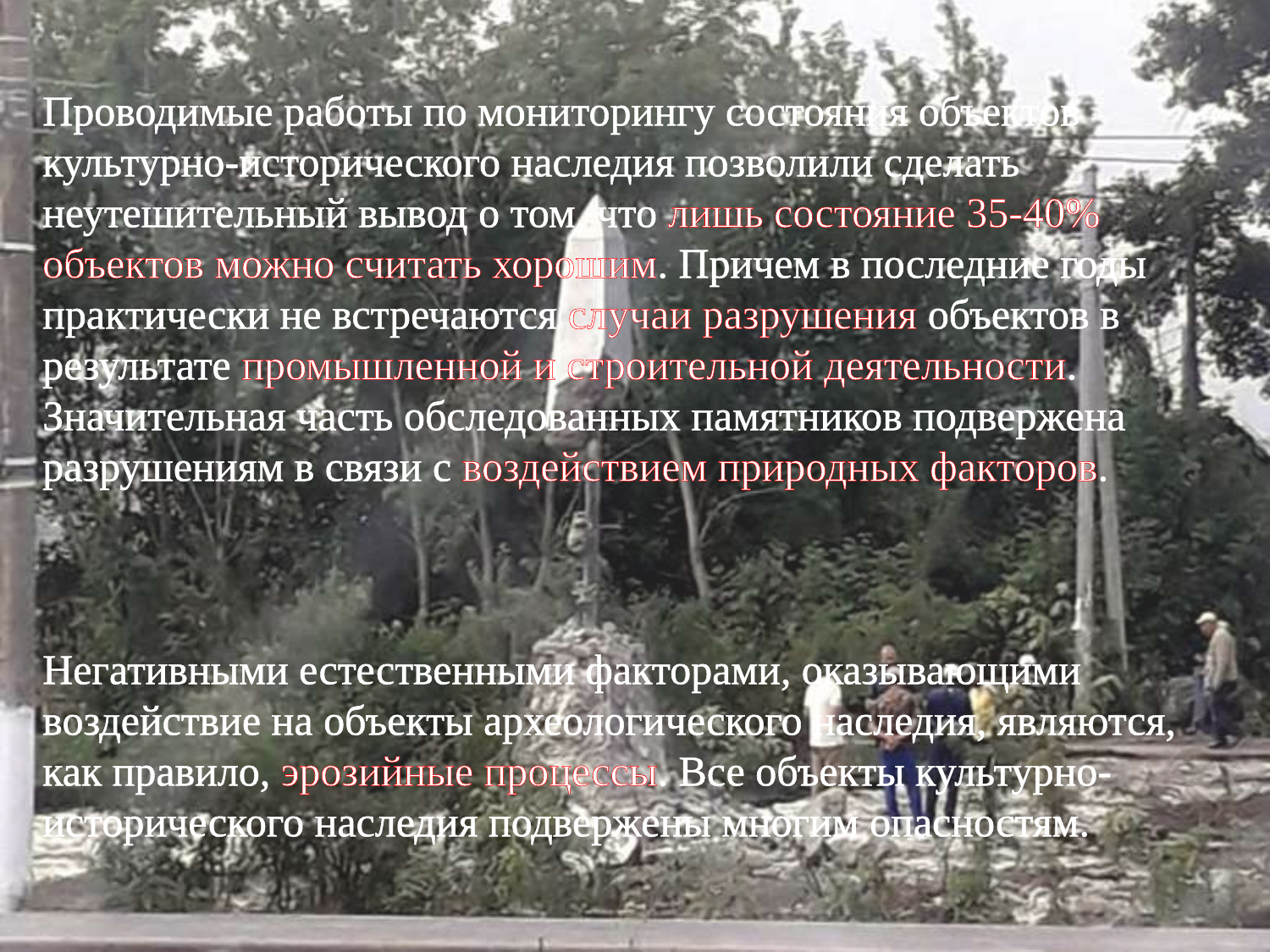

# Проводимые работы по мониторингу состояния объектов культурно-исторического наследия позволили сделать неутешительный вывод о том, что лишь состояние 35-40% объектов можно считать хорошим. Причем в последние годы практически не встречаются случаи разрушения объектов в результате промышленной и строительной деятельности. Значительная часть обследованных памятников подвержена разрушениям в связи с воздействием природных факторов. Негативными естественными факторами, оказывающими воздействие на объекты археологического наследия, являются, как правило, эрозийные процессы. Все объекты культурно-исторического наследия подвержены многим опасностям.